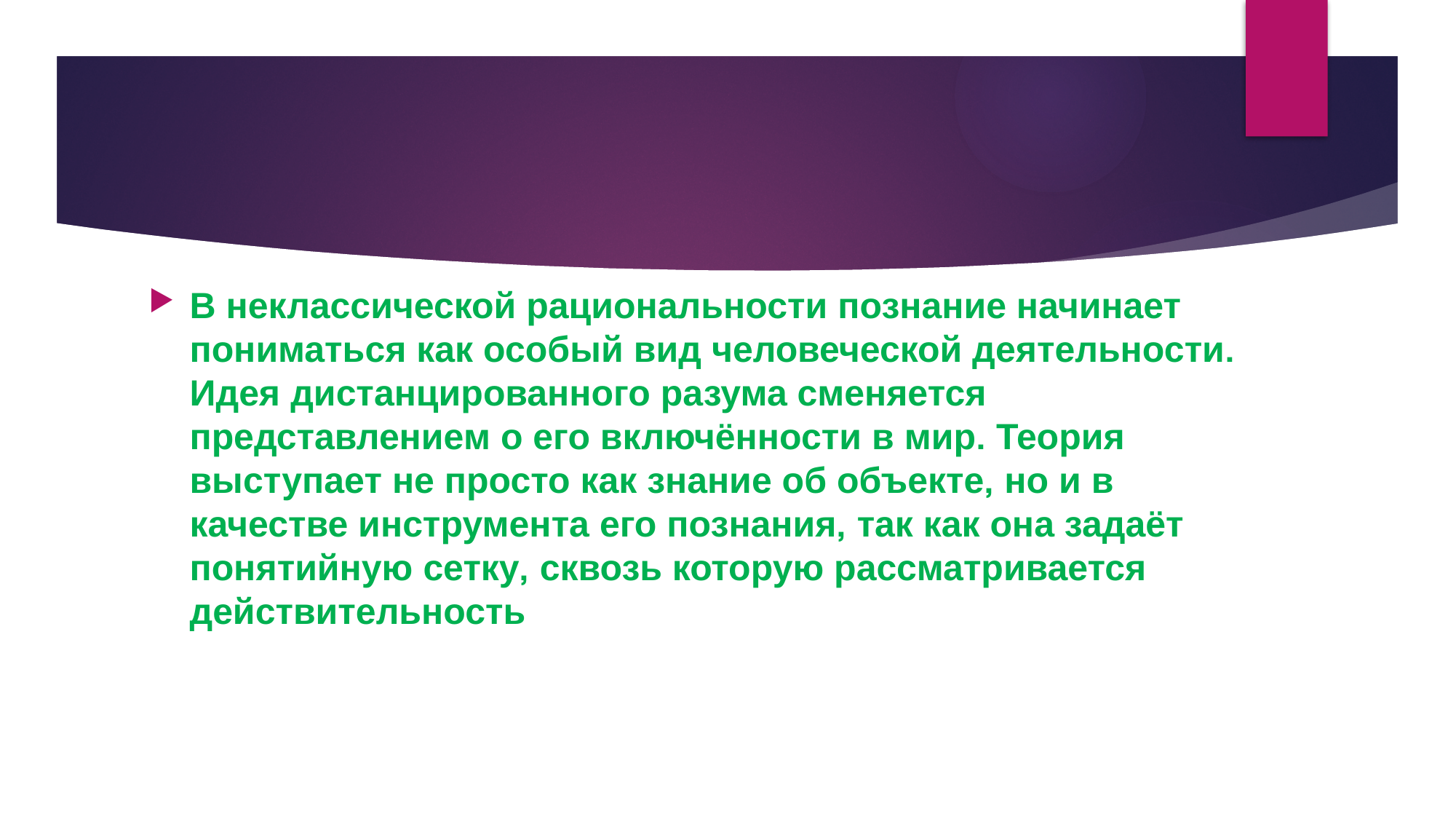

В неклассической рациональности познание начинает пониматься как особый вид человеческой деятельности. Идея дистанцированного разума сменяется представлением о его включённости в мир. Теория выступает не просто как знание об объекте, но и в качестве инструмента его познания, так как она задаёт понятийную сетку, сквозь которую рассматривается действительность